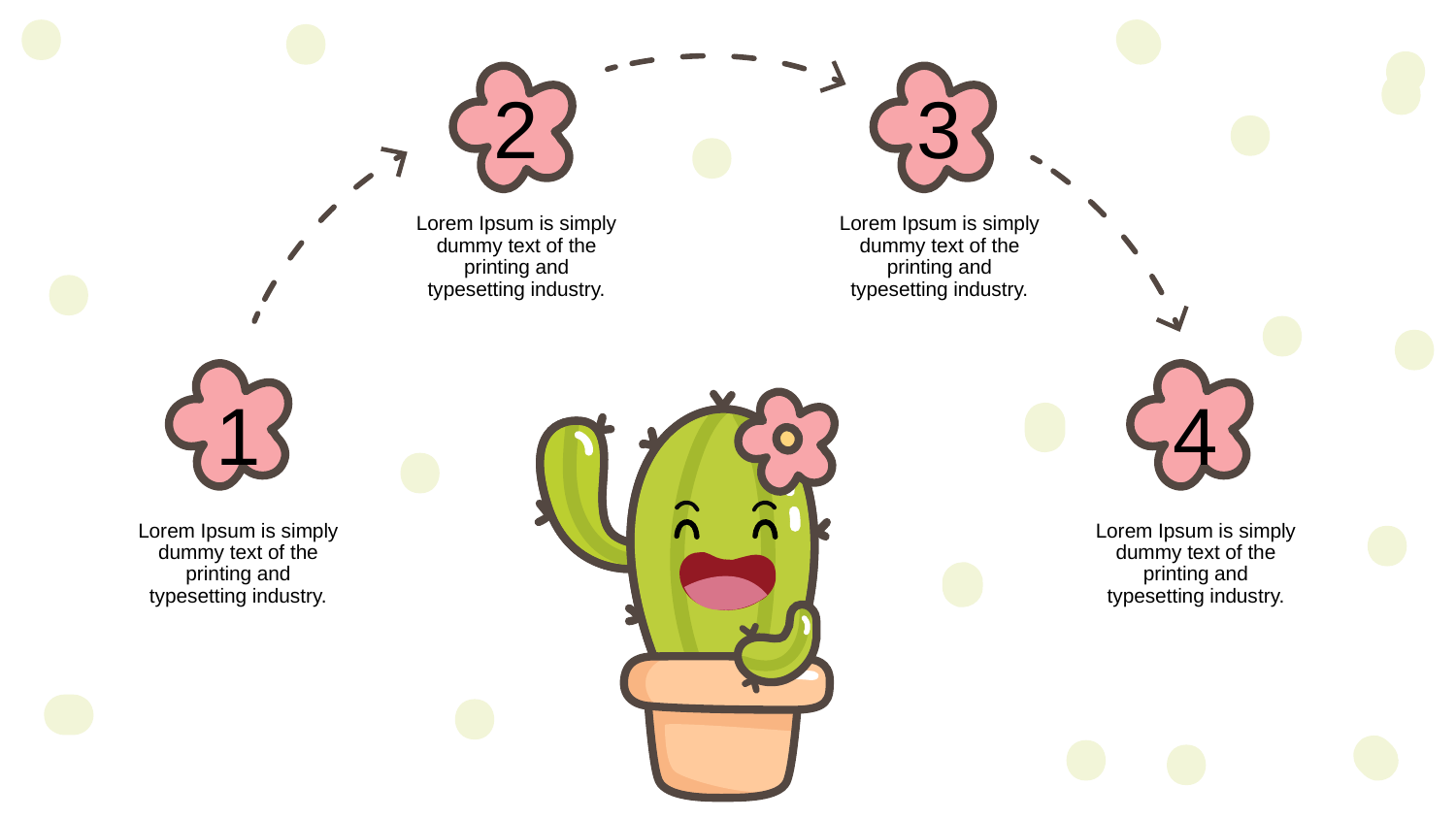

2
3
Lorem Ipsum is simply dummy text of the printing and typesetting industry.
Lorem Ipsum is simply dummy text of the printing and typesetting industry.
1
4
Lorem Ipsum is simply dummy text of the printing and typesetting industry.
Lorem Ipsum is simply dummy text of the printing and typesetting industry.